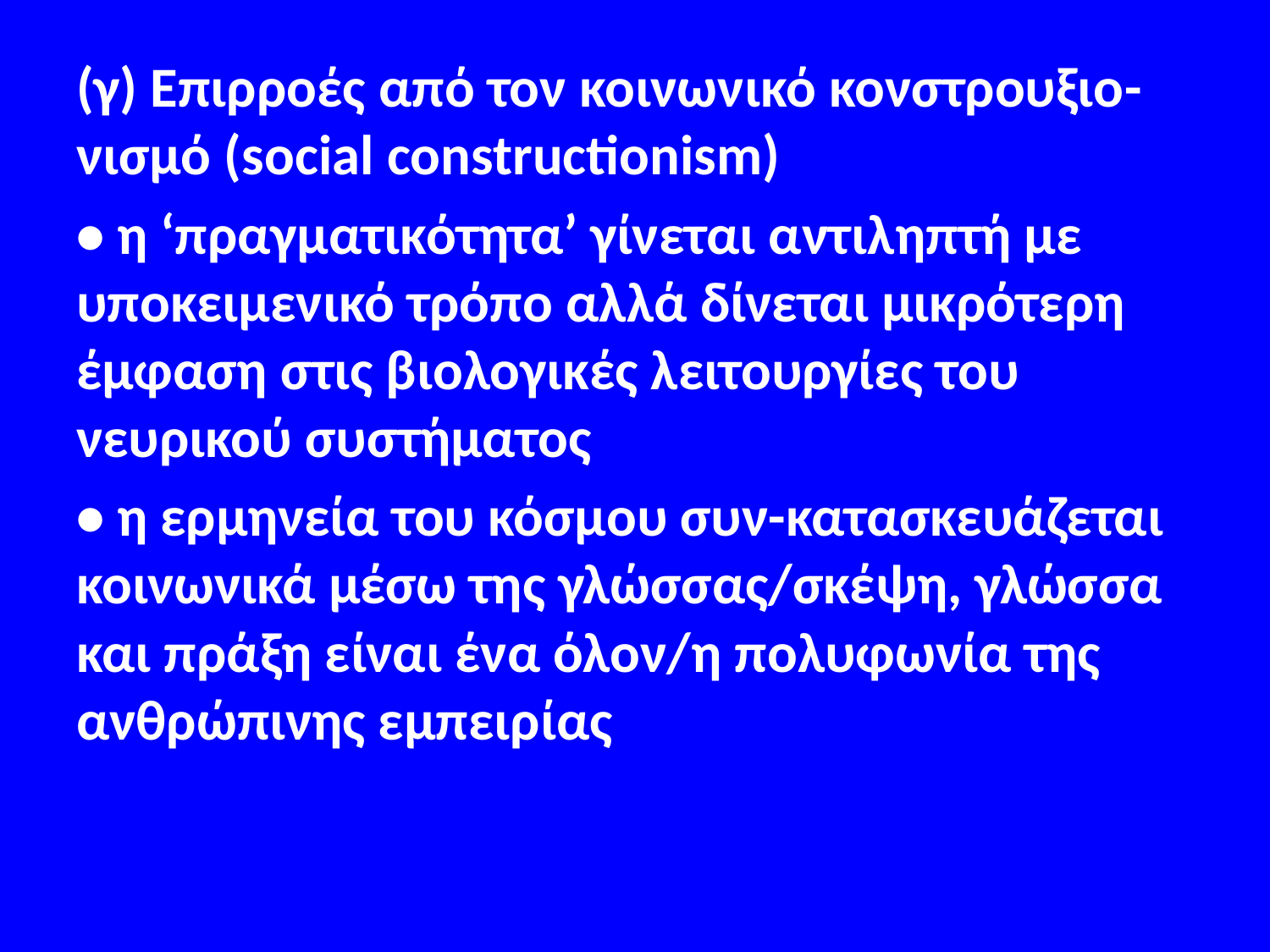

#
(γ) Επιρροές από τον κοινωνικό κονστρουξιο-νισμό (social constructionism)
• η ‘πραγματικότητα’ γίνεται αντιληπτή με υποκειμενικό τρόπο αλλά δίνεται μικρότερη έμφαση στις βιολογικές λειτουργίες του νευρικού συστήματος
• η ερμηνεία του κόσμου συν-κατασκευάζεται κοινωνικά μέσω της γλώσσας/σκέψη, γλώσσα και πράξη είναι ένα όλον/η πολυφωνία της ανθρώπινης εμπειρίας